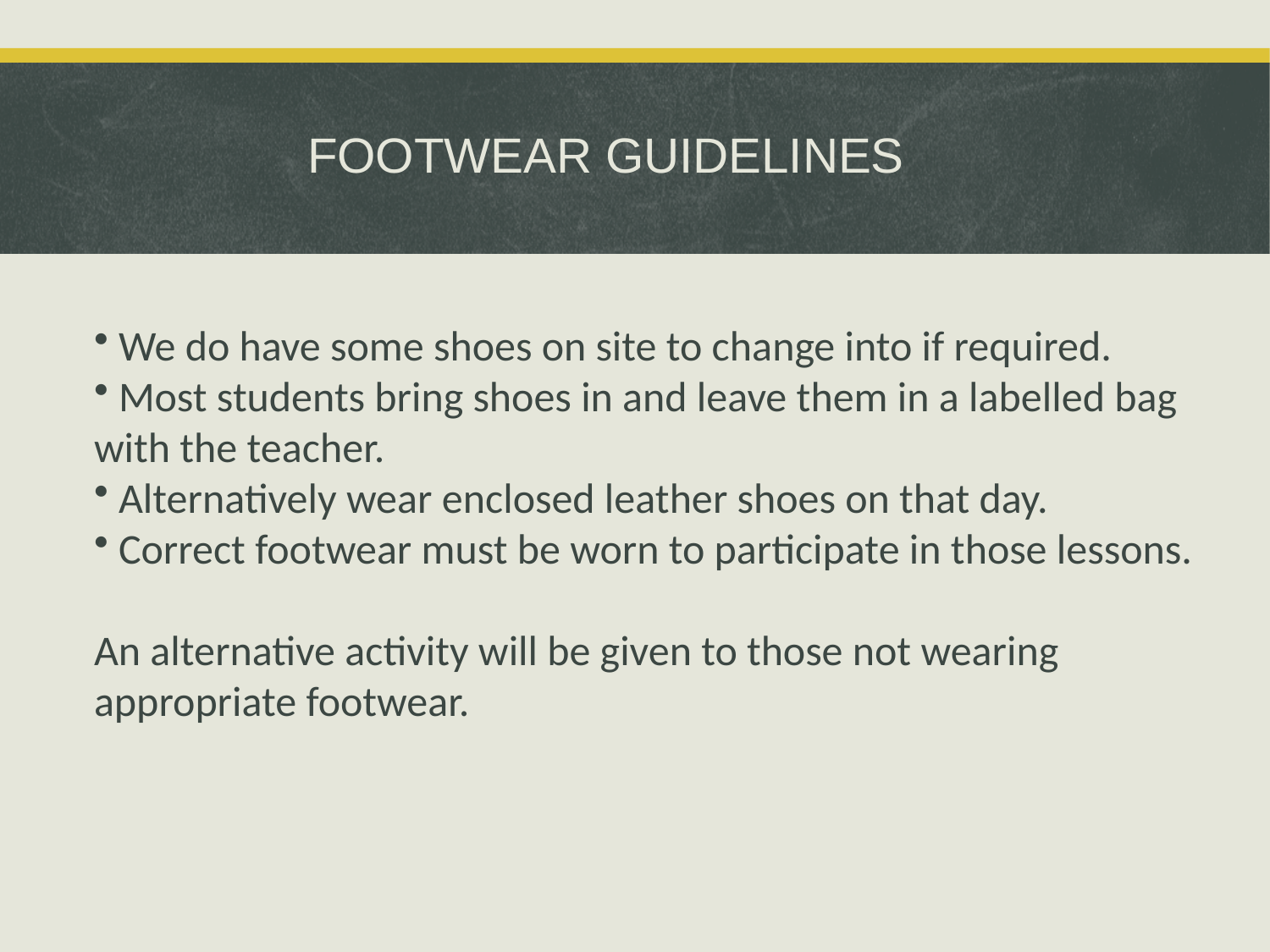

# FOOTWEAR GUIDELINES
 We do have some shoes on site to change into if required.
 Most students bring shoes in and leave them in a labelled bag with the teacher.
 Alternatively wear enclosed leather shoes on that day.
 Correct footwear must be worn to participate in those lessons.

An alternative activity will be given to those not wearing appropriate footwear.